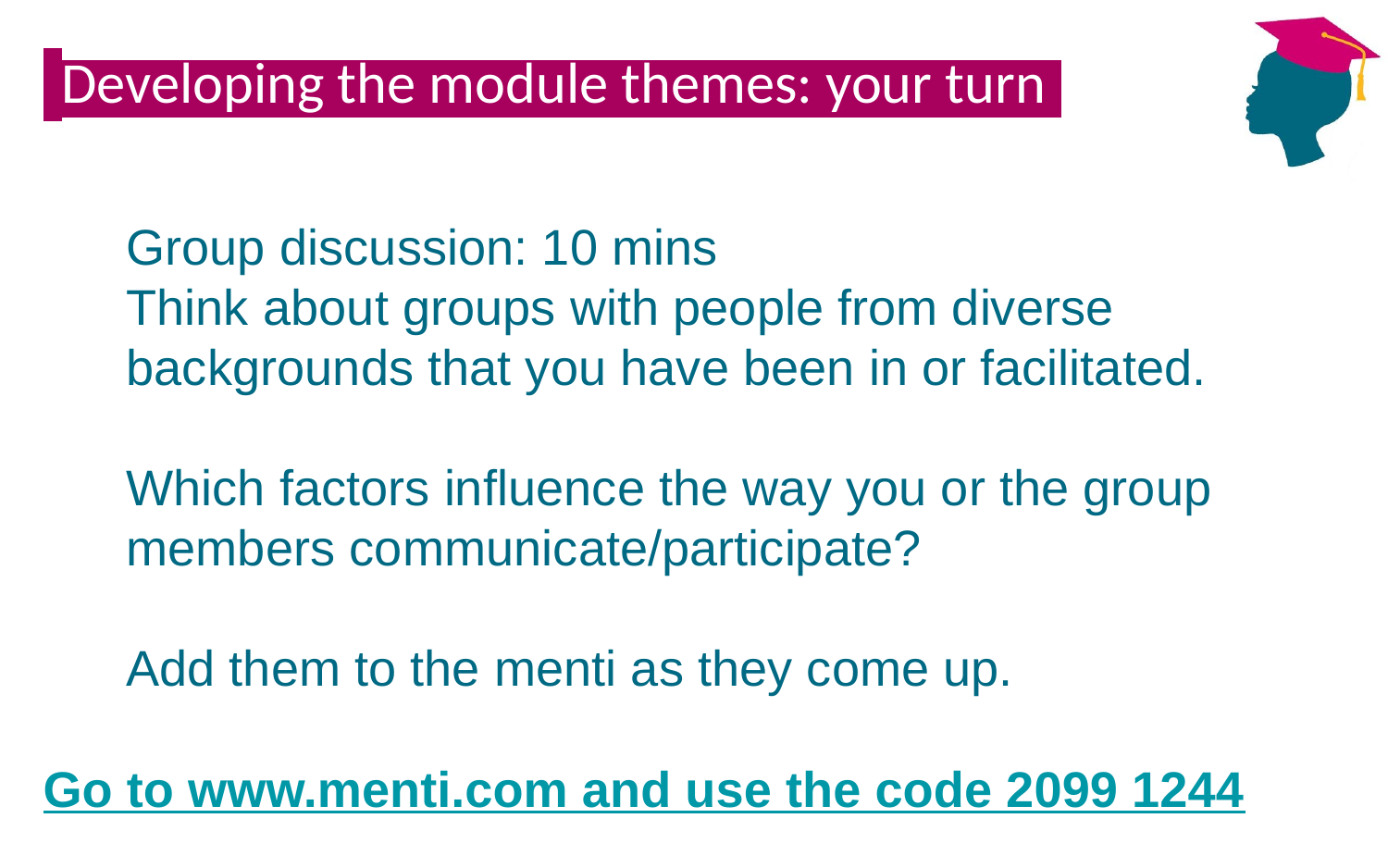

# .Developing the module themes: your turn.
Group discussion: 10 mins
Think about groups with people from diverse backgrounds that you have been in or facilitated.

Which factors influence the way you or the group members communicate/participate?

Add them to the menti as they come up.

Go to www.menti.com and use the code 2099 1244